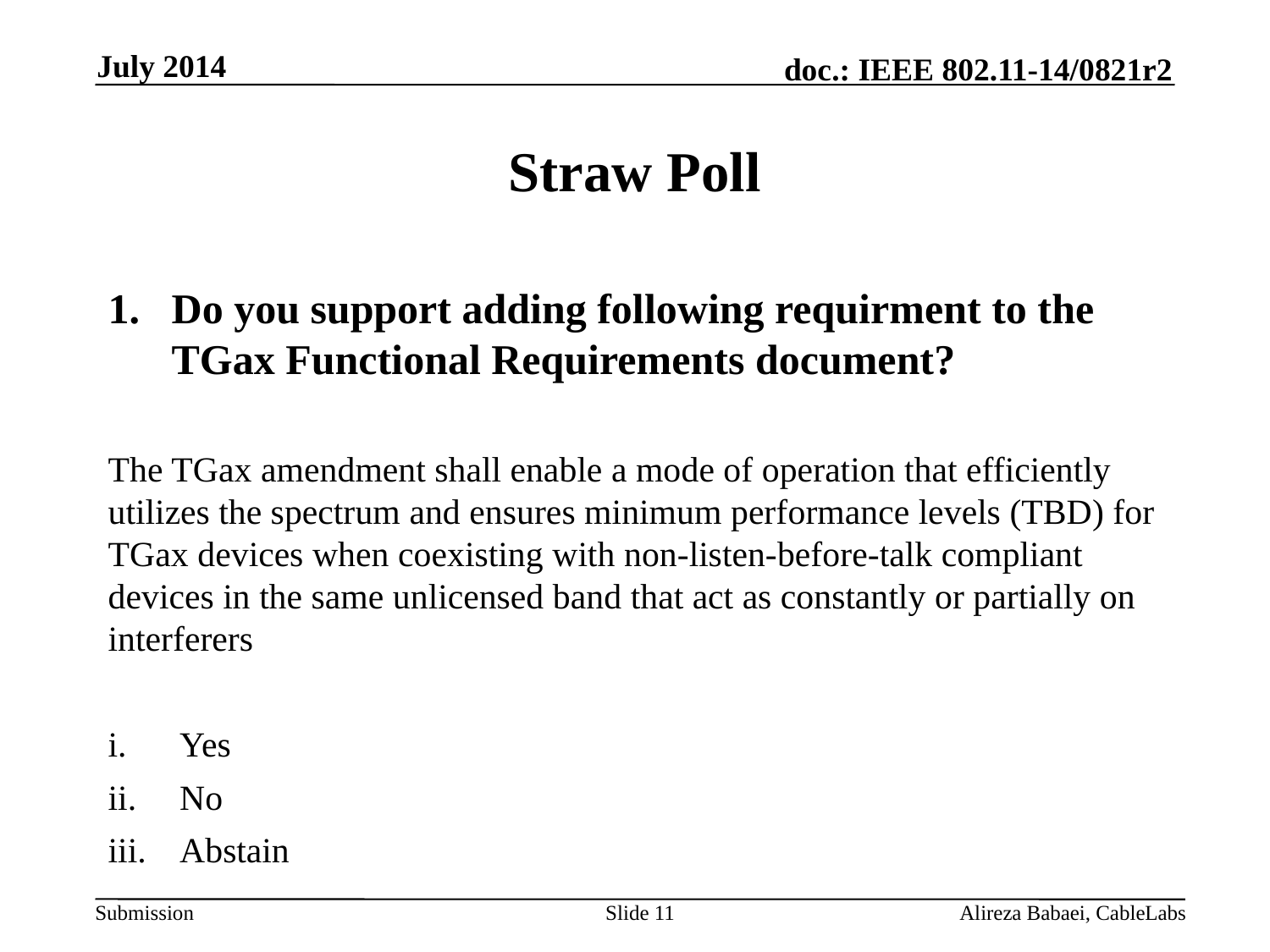

July 2014
# Straw Poll
Do you support adding following requirment to the TGax Functional Requirements document?

The TGax amendment shall enable a mode of operation that efficiently utilizes the spectrum and ensures minimum performance levels (TBD) for TGax devices when coexisting with non-listen-before-talk compliant devices in the same unlicensed band that act as constantly or partially on interferers

Yes
No
Abstain

Slide 11
Alireza Babaei, CableLabs